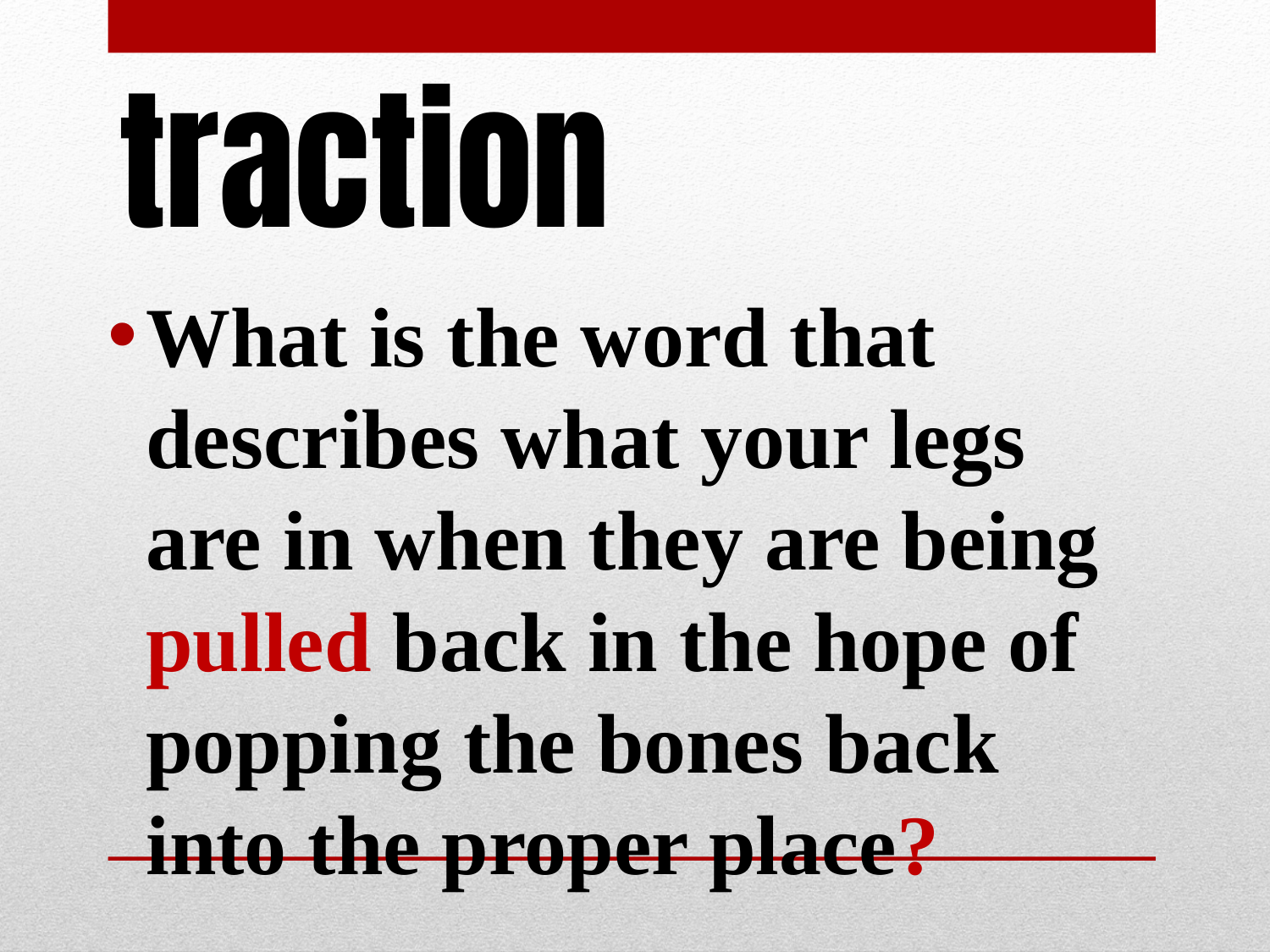

# traction
What is the word that describes what your legs are in when they are being pulled back in the hope of popping the bones back into the proper place?